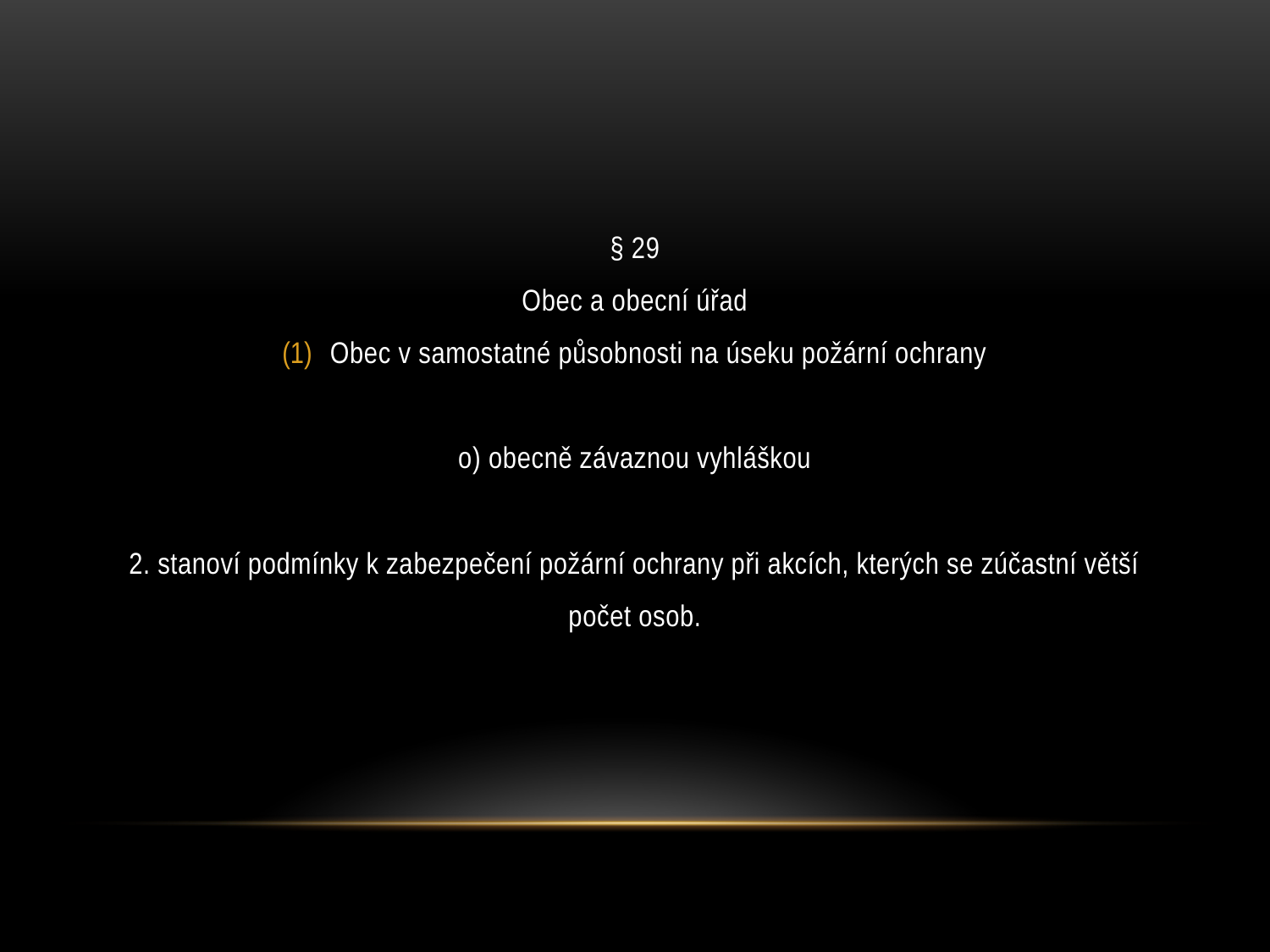

§ 29
Obec a obecní úřad
Obec v samostatné působnosti na úseku požární ochrany

o) obecně závaznou vyhláškou

2. stanoví podmínky k zabezpečení požární ochrany při akcích, kterých se zúčastní větší
počet osob.